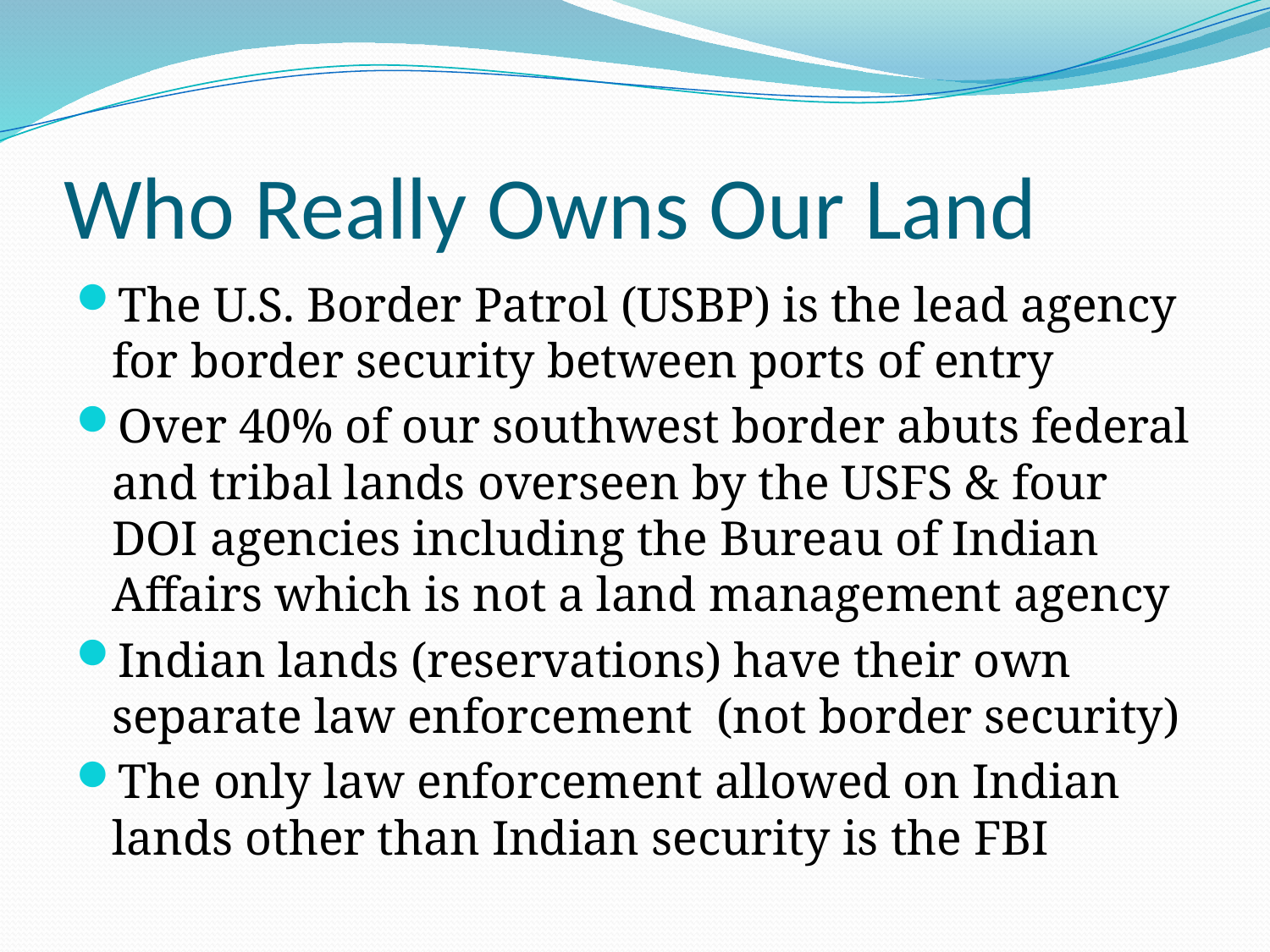

# Who Really Owns Our Land
The U.S. Border Patrol (USBP) is the lead agency for border security between ports of entry
Over 40% of our southwest border abuts federal and tribal lands overseen by the USFS & four DOI agencies including the Bureau of Indian Affairs which is not a land management agency
Indian lands (reservations) have their own separate law enforcement  (not border security)
The only law enforcement allowed on Indian lands other than Indian security is the FBI